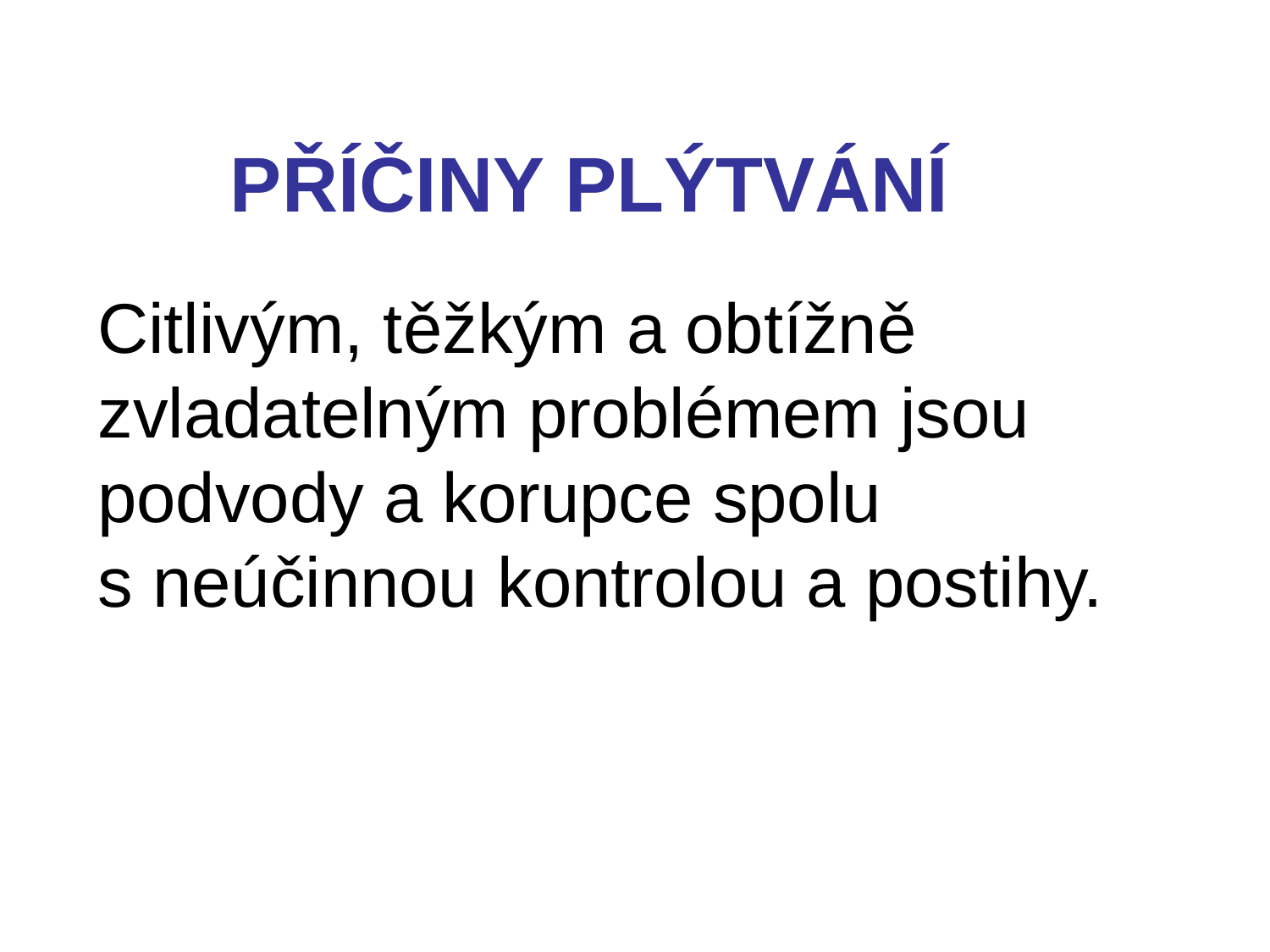

# PŘÍČINY PLÝTVÁNÍ
Citlivým, těžkým a obtížně zvladatelným problémem jsou podvody a korupce spolu s neúčinnou kontrolou a postihy.